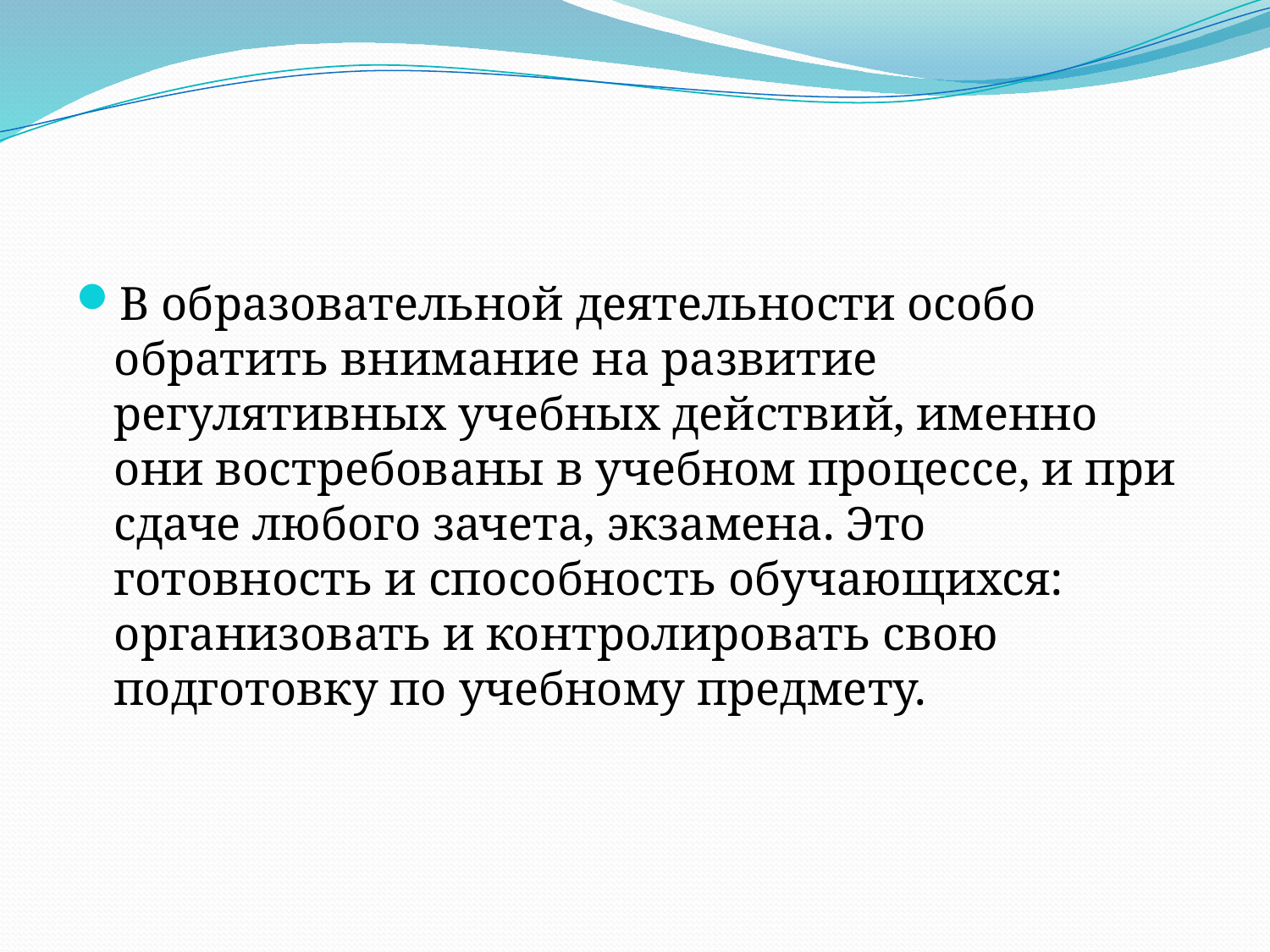

#
В образовательной деятельности особо обратить внимание на развитие регулятивных учебных действий, именно они востребованы в учебном процессе, и при сдаче любого зачета, экзамена. Это готовность и способность обучающихся: организовать и контролировать свою подготовку по учебному предмету.